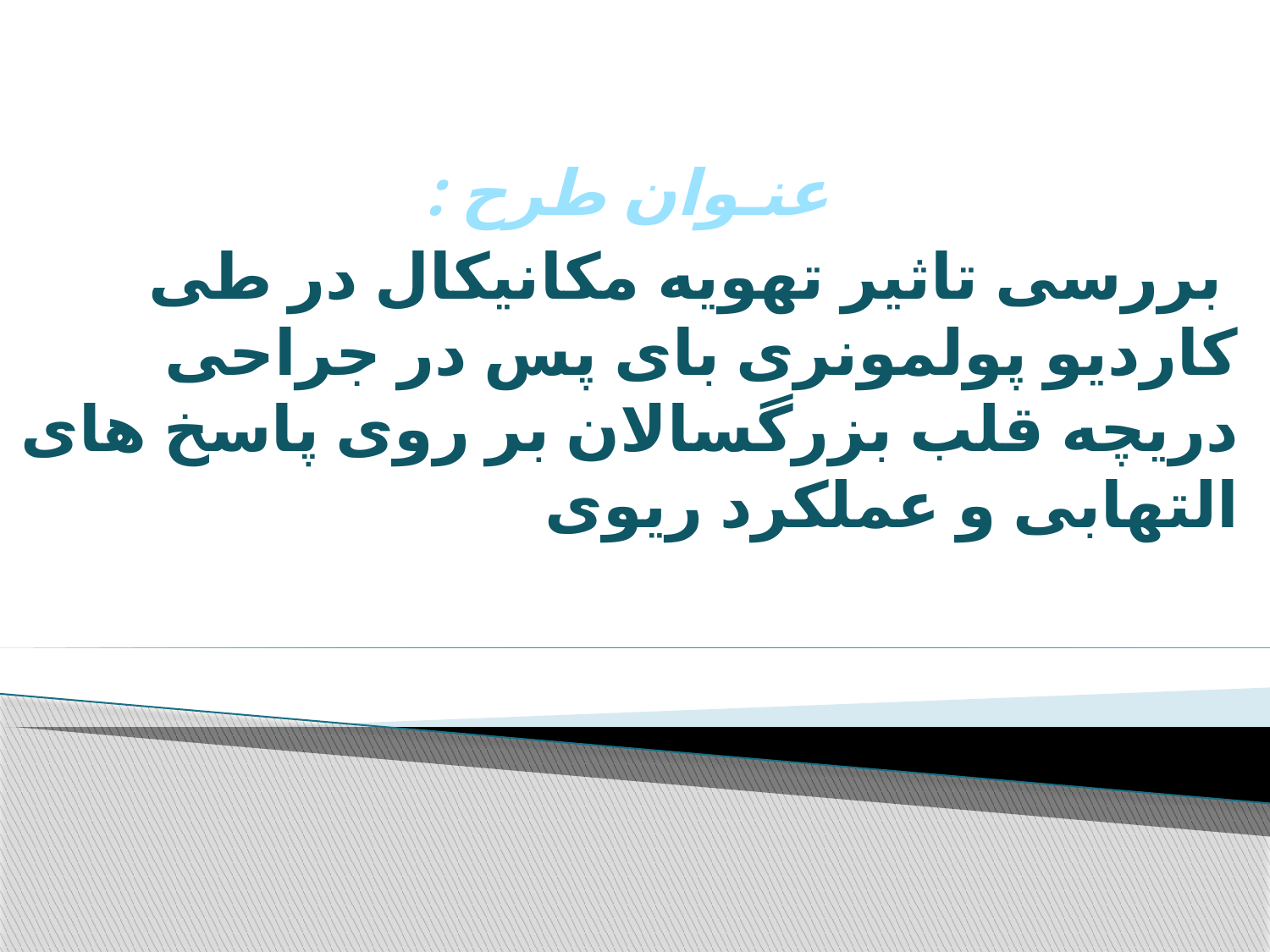

عنـوان طرح :
 بررسی تاثیر تهویه مکانیکال در طی کاردیو پولمونری بای پس در جراحی دریچه قلب بزرگسالان بر روی پاسخ های التهابی و عملکرد ریوی